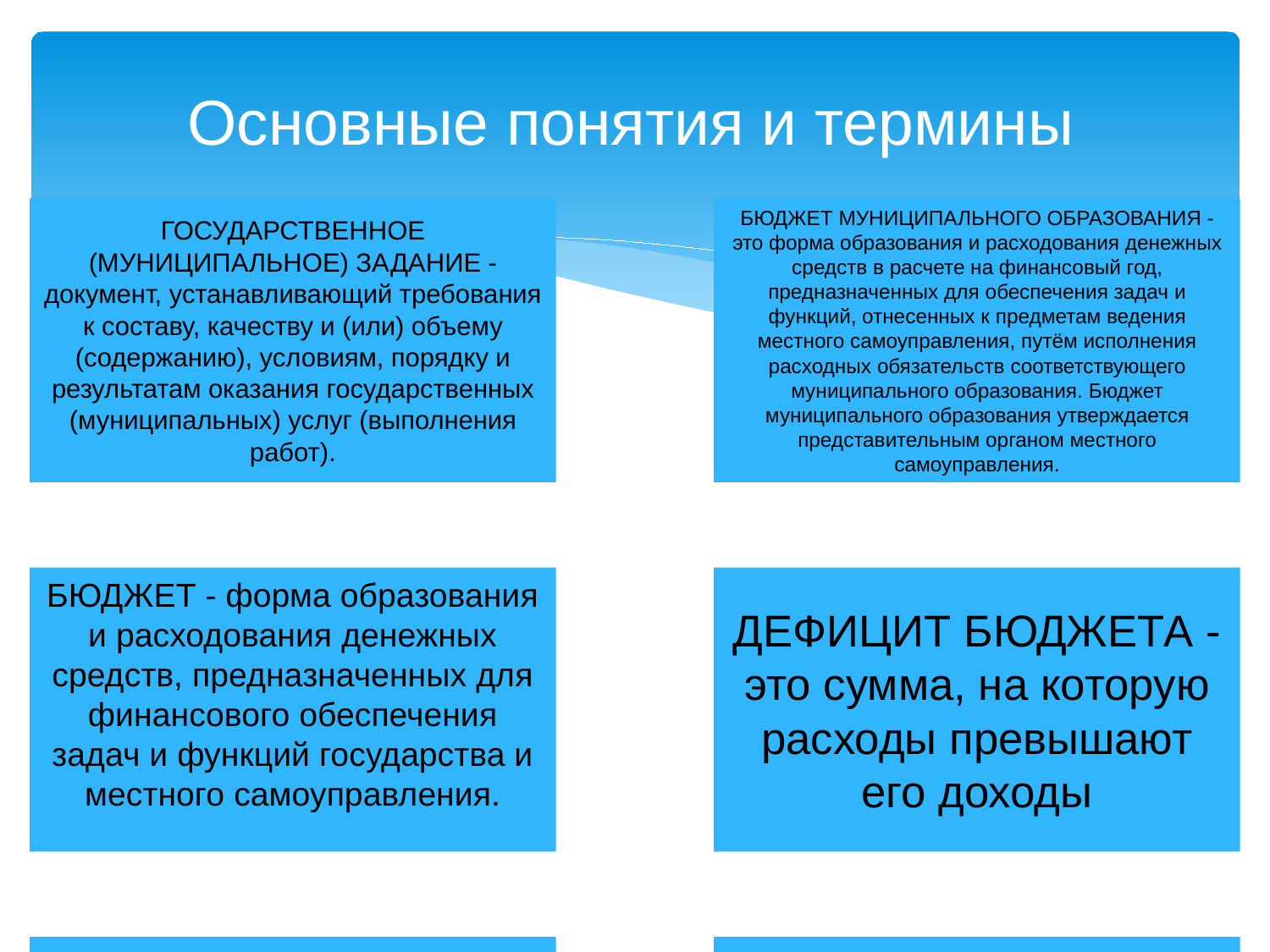

# Основные понятия и термины
ГОСУДАРСТВЕННОЕ (МУНИЦИПАЛЬНОЕ) ЗАДАНИЕ - документ, устанавливающий требования к составу, качеству и (или) объему (содержанию), условиям, порядку и результатам оказания государственных (муниципальных) услуг (выполнения работ).
ДЕФИЦИТ БЮДЖЕТА - это сумма, на которую расходы превышают его доходы
БЮДЖЕТ - форма образования и расходования денежных средств, предназначенных для финансового обеспечения задач и функций государства и местного самоуправления.
БЮДЖЕТ МУНИЦИПАЛЬНОГО ОБРАЗОВАНИЯ - это форма образования и расходования денежных средств в расчете на финансовый год, предназначенных для обеспечения задач и функций, отнесенных к предметам ведения местного самоуправления, путём исполнения расходных обязательств соответствующего муниципального образования. Бюджет муниципального образования утверждается представительным органом местного самоуправления.